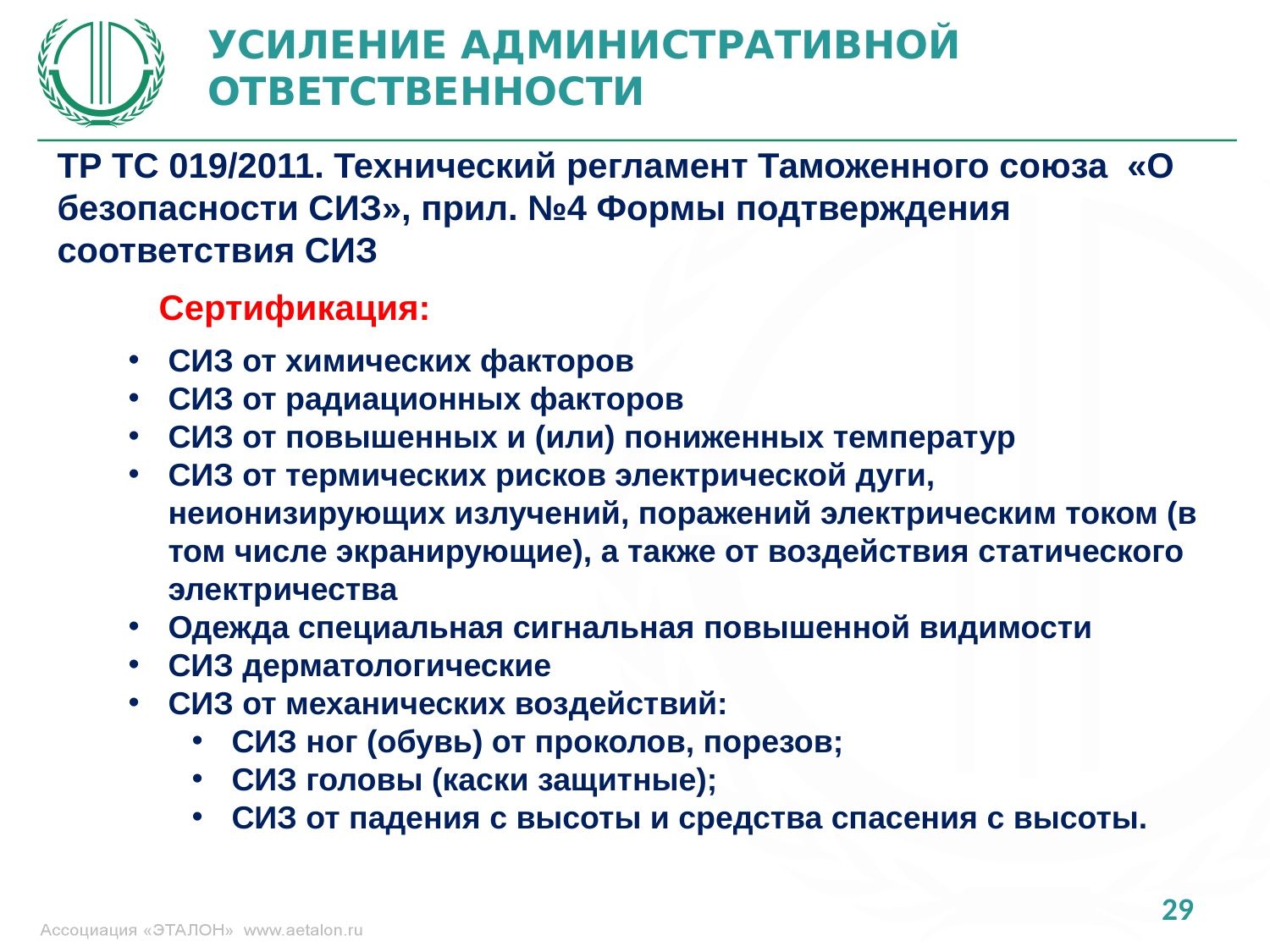

УСИЛЕНИЕ АДМИНИСТРАТИВНОЙ ОТВЕТСТВЕННОСТИ
ТР ТС 019/2011. Технический регламент Таможенного союза  «О безопасности СИЗ», прил. №4 Формы подтверждения соответствия СИЗ
Сертификация:
СИЗ от химических факторов
СИЗ от радиационных факторов
СИЗ от повышенных и (или) пониженных температур
СИЗ от термических рисков электрической дуги, неионизирующих излучений, поражений электрическим током (в том числе экранирующие), а также от воздействия статического электричества
Одежда специальная сигнальная повышенной видимости
СИЗ дерматологические
СИЗ от механических воздействий:
СИЗ ног (обувь) от проколов, порезов;
СИЗ головы (каски защитные);
СИЗ от падения с высоты и средства спасения с высоты.
29